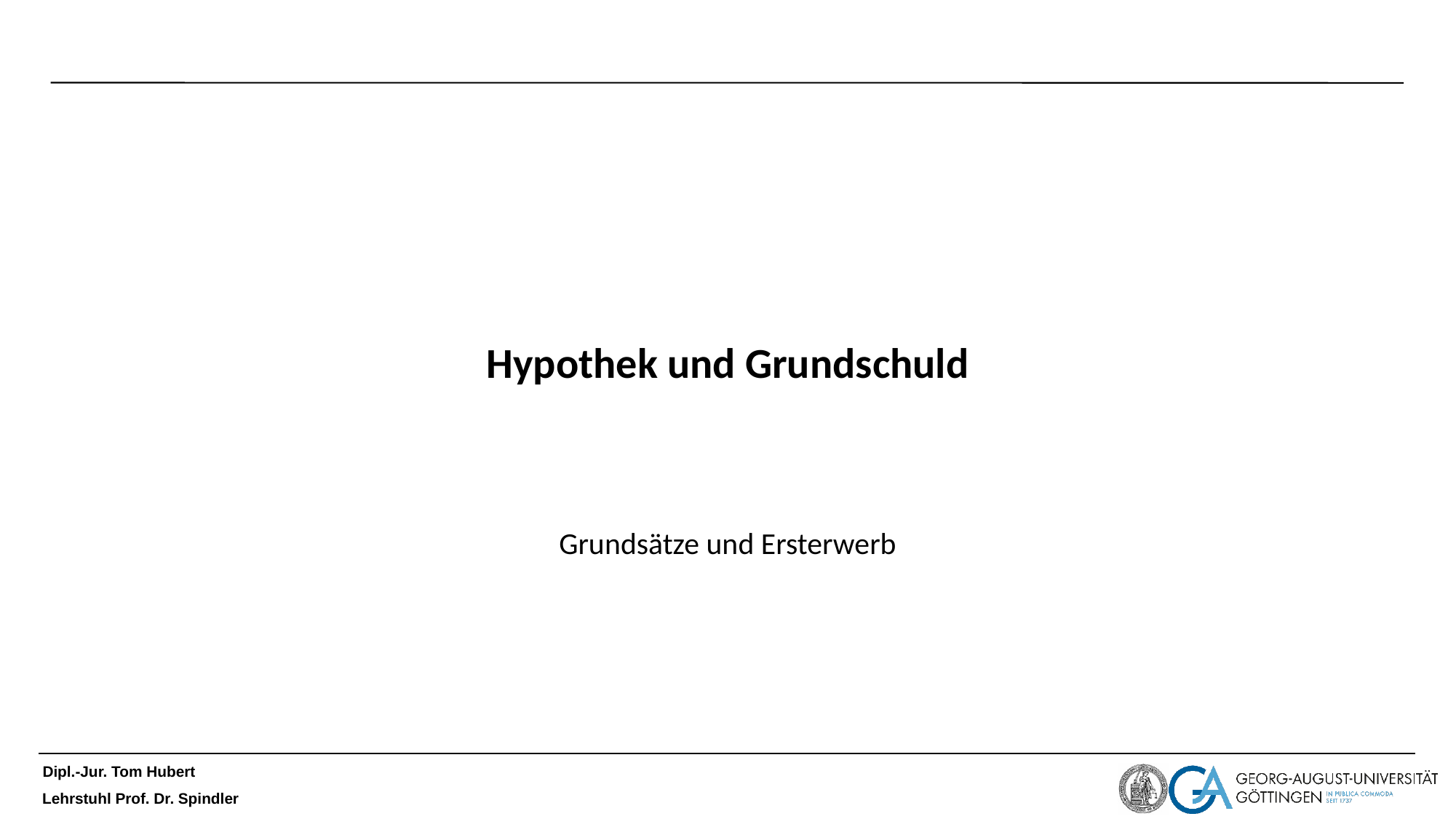

# Hypothek und Grundschuld
Grundsätze und Ersterwerb